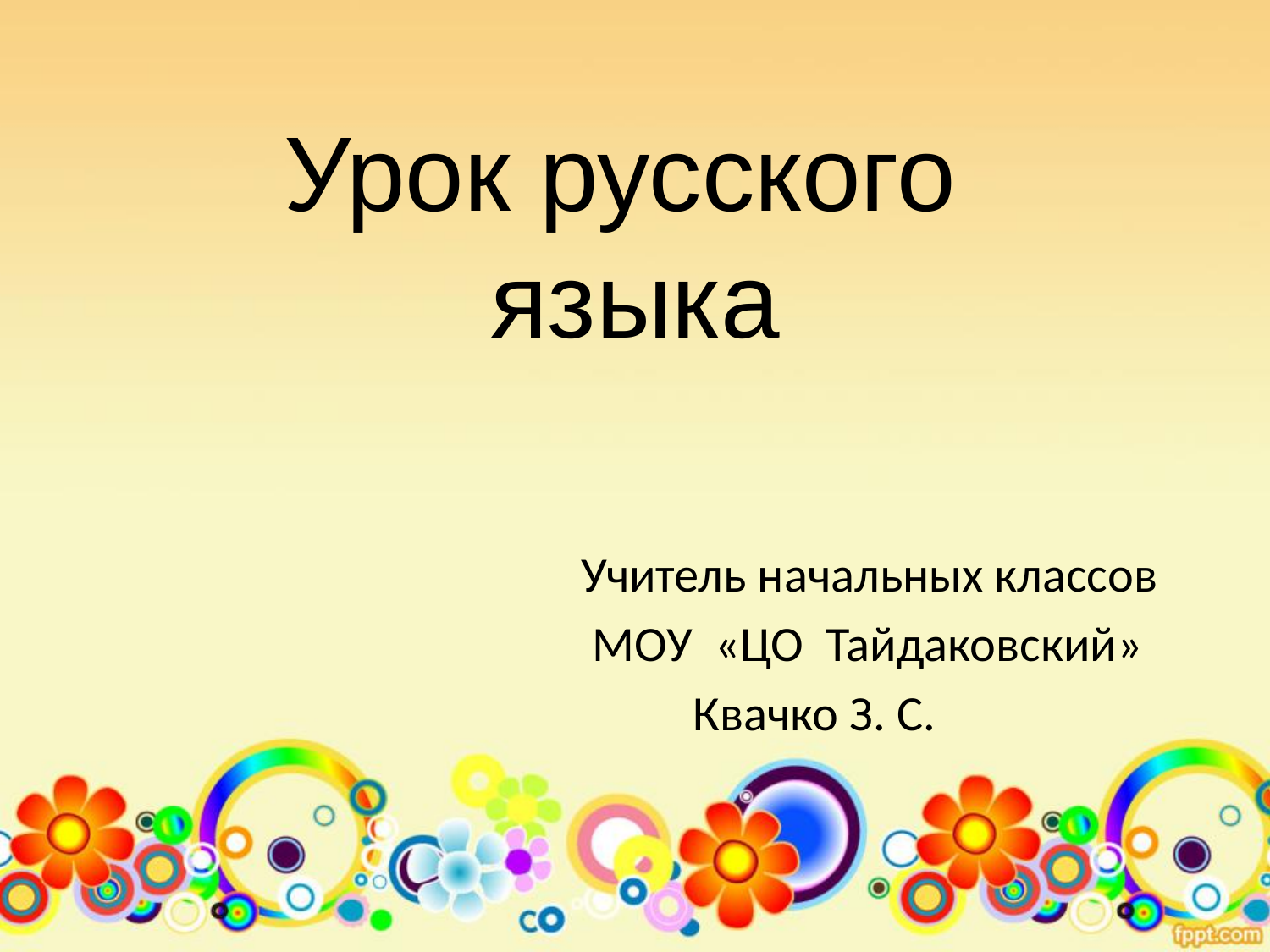

# Урок русского языка

                                             Учитель начальных классов
                                              МОУ  «ЦО  Тайдаковский»
                                                       Квачко З. С.